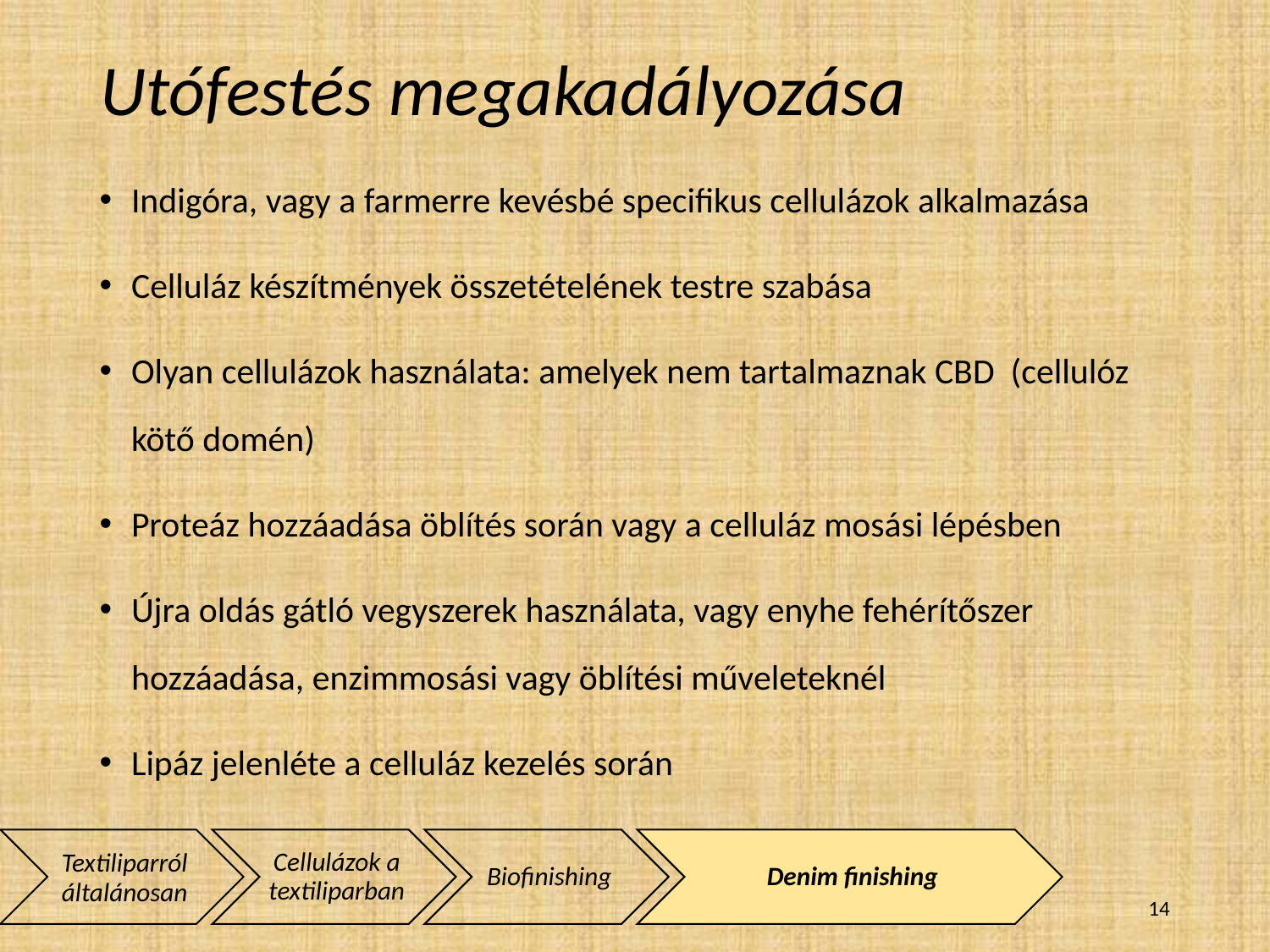

# Utófestés megakadályozása
Indigóra, vagy a farmerre kevésbé specifikus cellulázok alkalmazása
Celluláz készítmények összetételének testre szabása
Olyan cellulázok használata: amelyek nem tartalmaznak CBD  (cellulóz kötő domén)
Proteáz hozzáadása öblítés során vagy a celluláz mosási lépésben
Újra oldás gátló vegyszerek használata, vagy enyhe fehérítőszer hozzáadása, enzimmosási vagy öblítési műveleteknél
Lipáz jelenléte a celluláz kezelés során

Textiliparról általánosan
Cellulázok a textiliparban
Biofinishing
Denim finishing
14